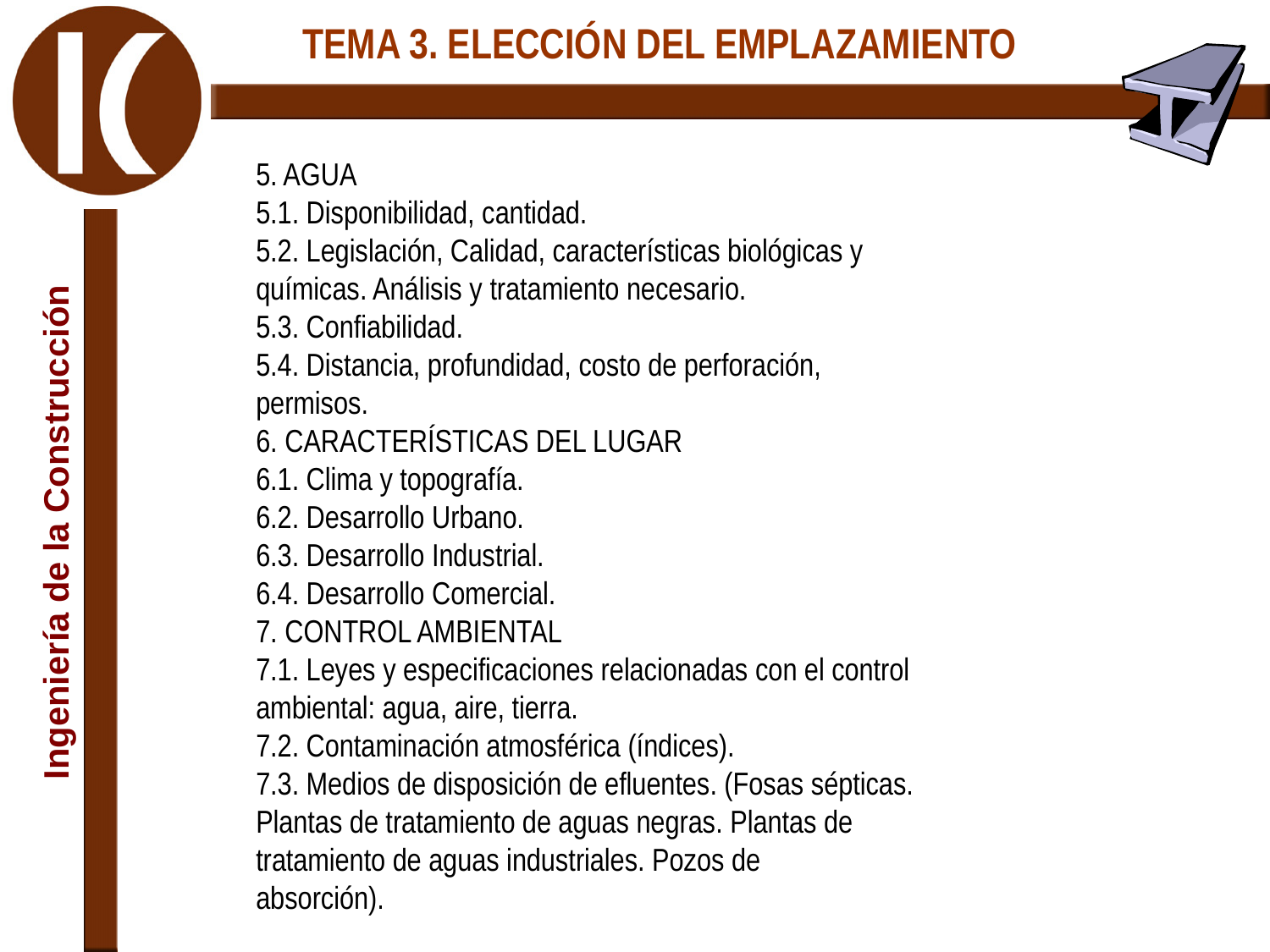

5. AGUA
5.1. Disponibilidad, cantidad.
5.2. Legislación, Calidad, características biológicas y
químicas. Análisis y tratamiento necesario.
5.3. Confiabilidad.
5.4. Distancia, profundidad, costo de perforación,
permisos.
6. CARACTERÍSTICAS DEL LUGAR
6.1. Clima y topografía.
6.2. Desarrollo Urbano.
6.3. Desarrollo Industrial.
6.4. Desarrollo Comercial.
7. CONTROL AMBIENTAL
7.1. Leyes y especificaciones relacionadas con el control
ambiental: agua, aire, tierra.
7.2. Contaminación atmosférica (índices).
7.3. Medios de disposición de efluentes. (Fosas sépticas.
Plantas de tratamiento de aguas negras. Plantas de
tratamiento de aguas industriales. Pozos de
absorción).